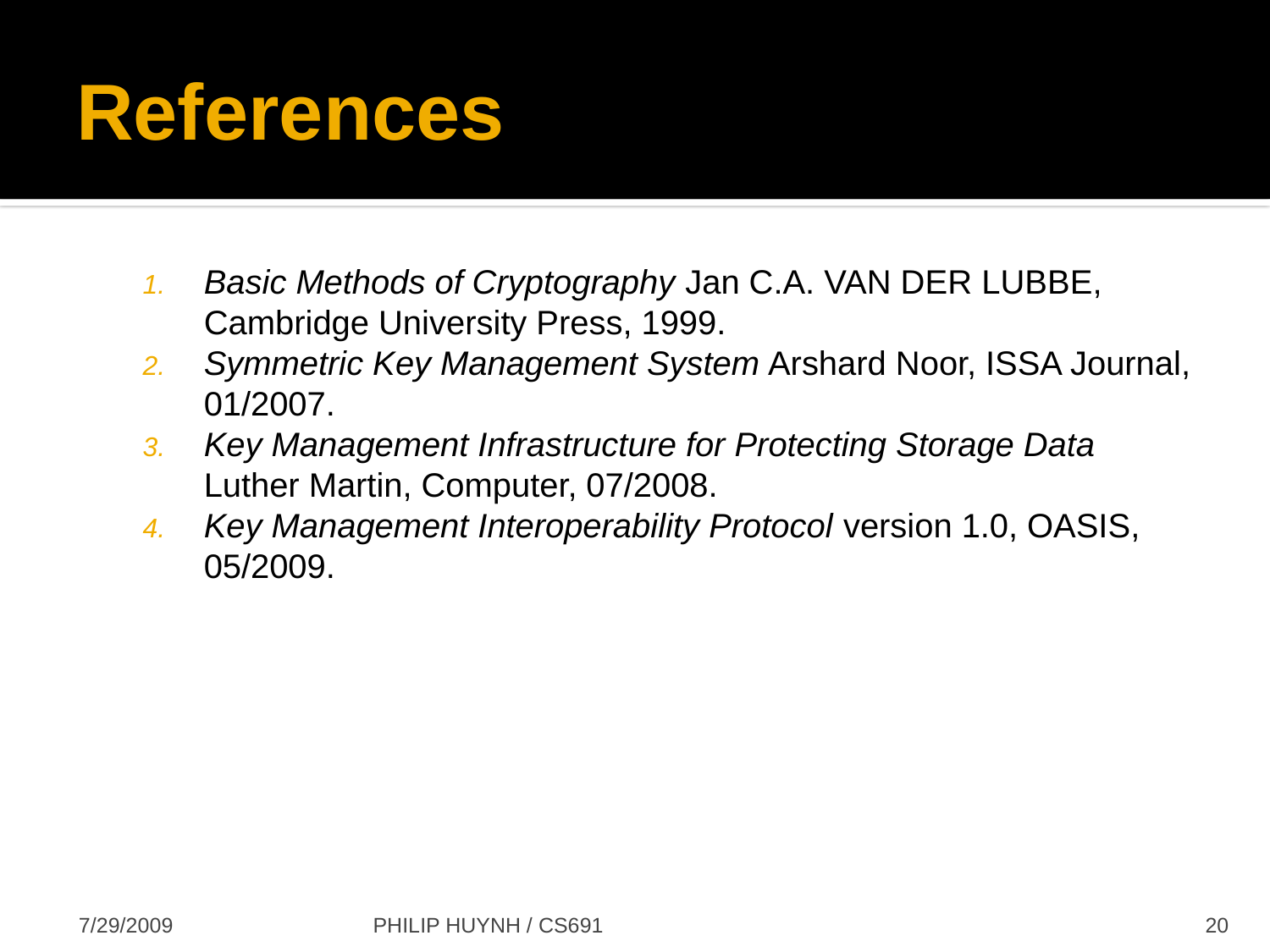

# References
Basic Methods of Cryptography Jan C.A. VAN DER LUBBE, Cambridge University Press, 1999.
Symmetric Key Management System Arshard Noor, ISSA Journal, 01/2007.
Key Management Infrastructure for Protecting Storage Data Luther Martin, Computer, 07/2008.
Key Management Interoperability Protocol version 1.0, OASIS, 05/2009.
7/29/2009
PHILIP HUYNH / CS691
20